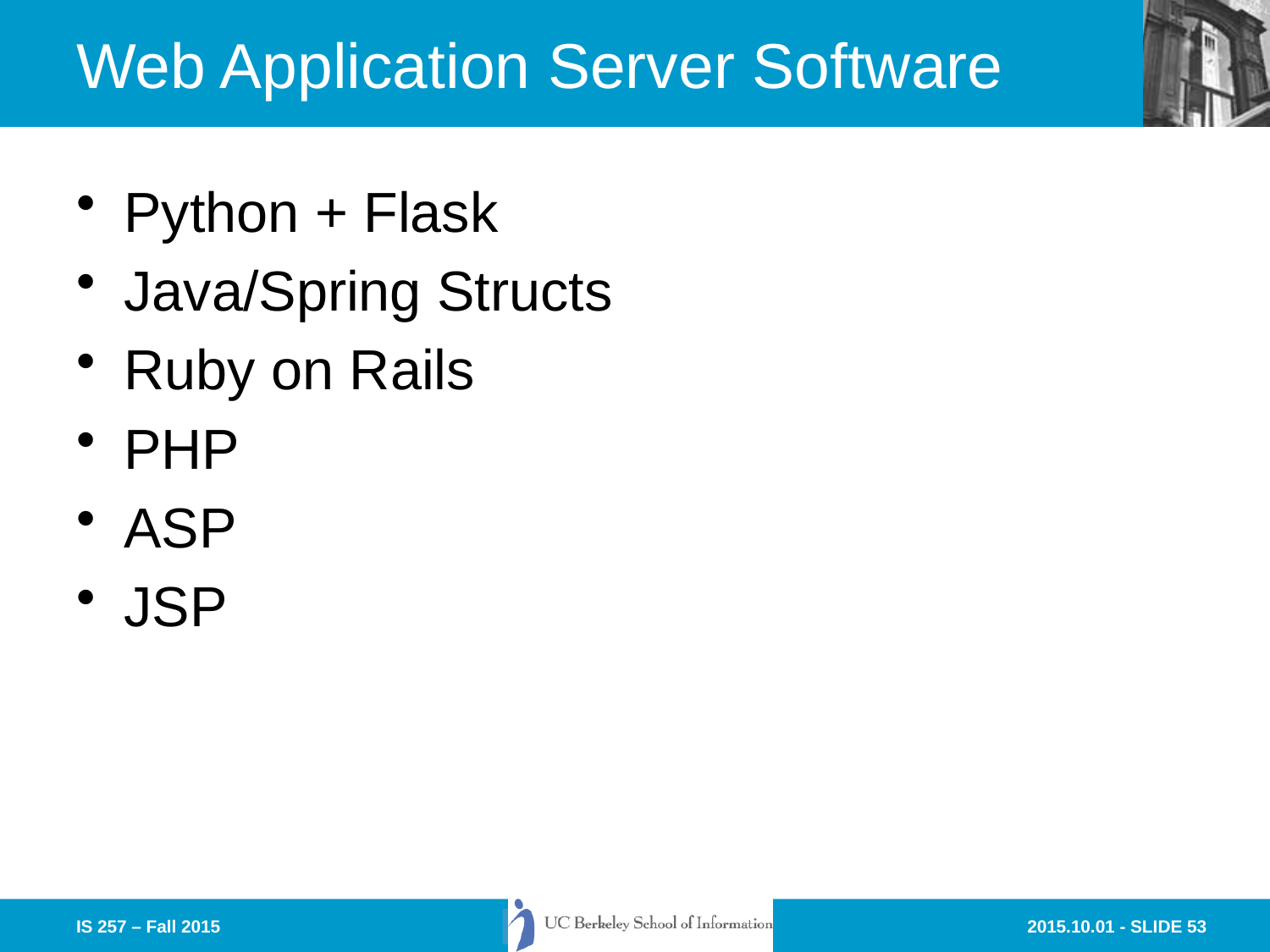

# Web Application Server Software
Python + Flask
Java/Spring Structs
Ruby on Rails
PHP
ASP
JSP
IS 257 – Fall 2015